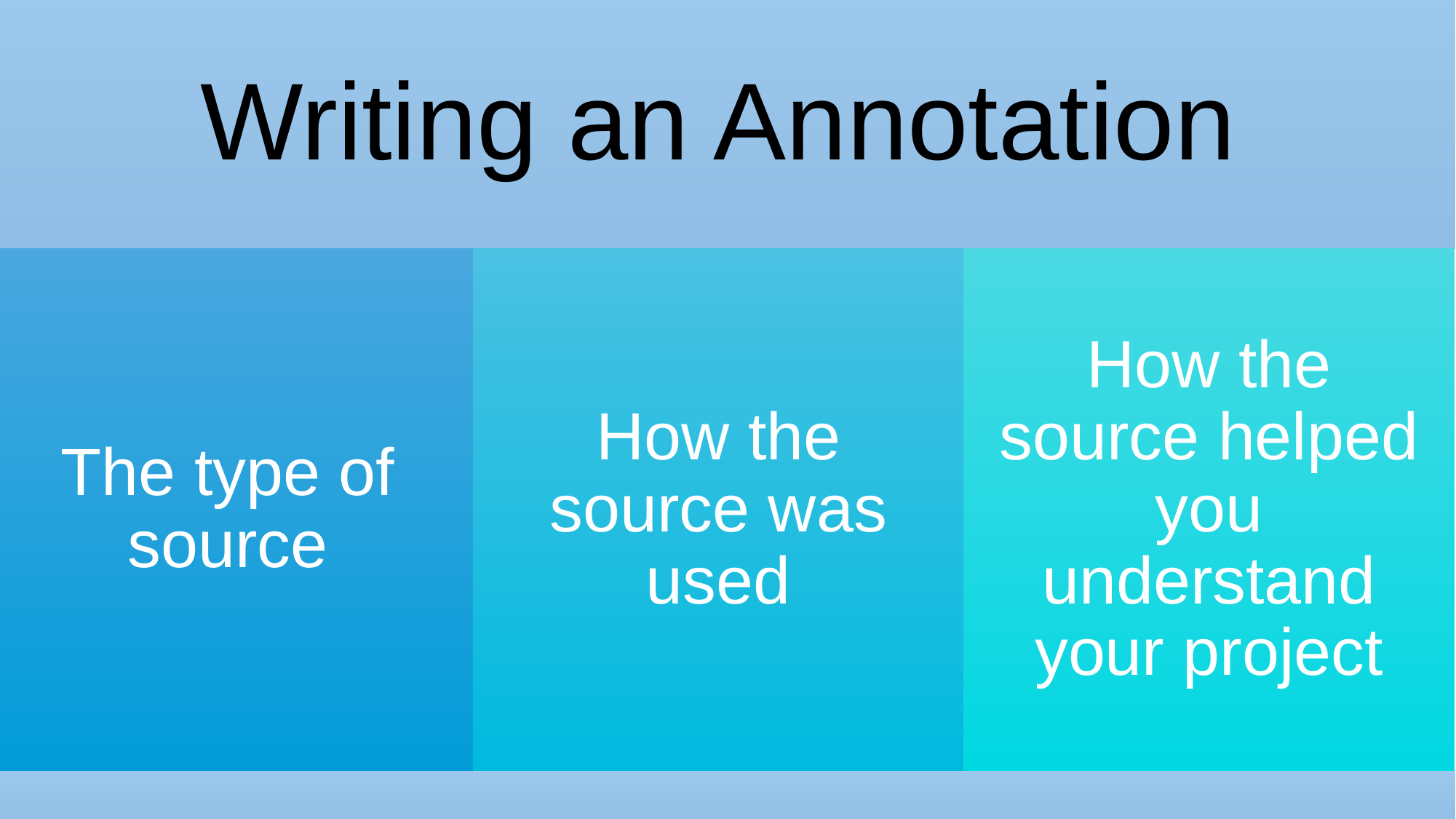

Writing an Annotation
The type of source
How the source was used
How the source helped you understand your project